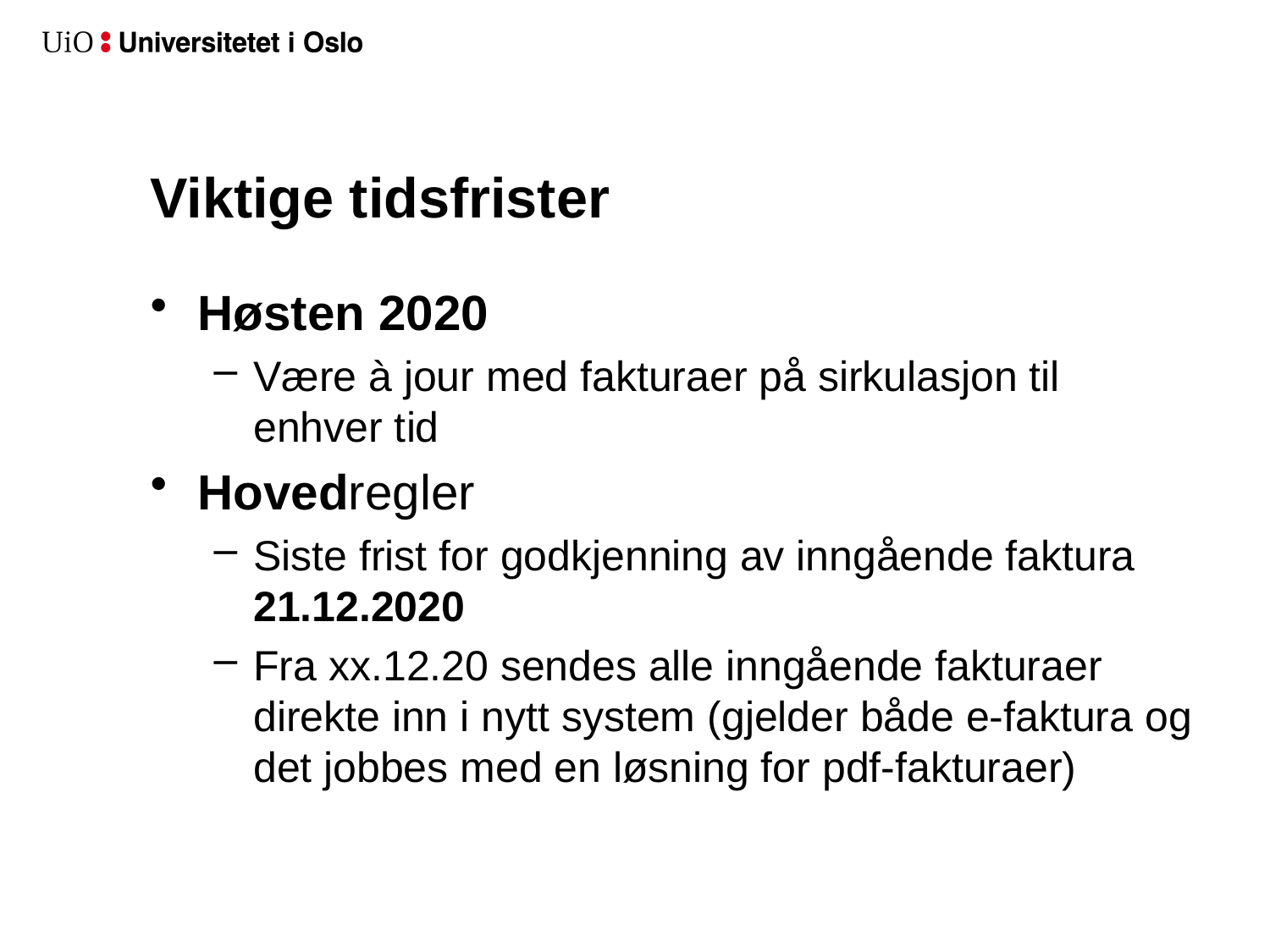

# Viktige tidsfrister
Høsten 2020
Være à jour med fakturaer på sirkulasjon til enhver tid
Hovedregler
Siste frist for godkjenning av inngående faktura 21.12.2020
Fra xx.12.20 sendes alle inngående fakturaer direkte inn i nytt system (gjelder både e-faktura og det jobbes med en løsning for pdf-fakturaer)